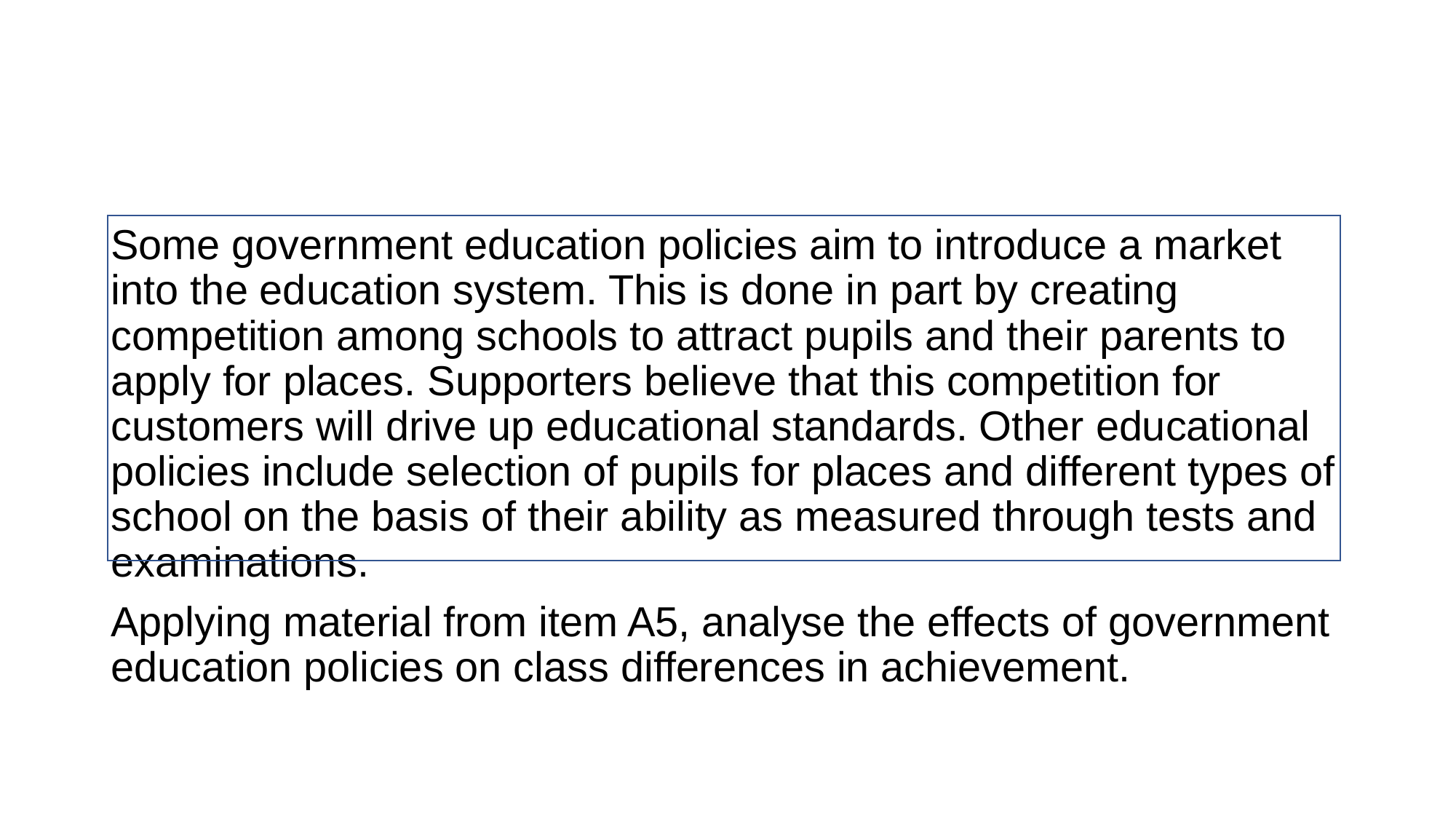

#

Some government education policies aim to introduce a market into the education system. This is done in part by creating competition among schools to attract pupils and their parents to apply for places. Supporters believe that this competition for customers will drive up educational standards. Other educational policies include selection of pupils for places and different types of school on the basis of their ability as measured through tests and examinations.
Applying material from item A5, analyse the effects of government education policies on class differences in achievement.